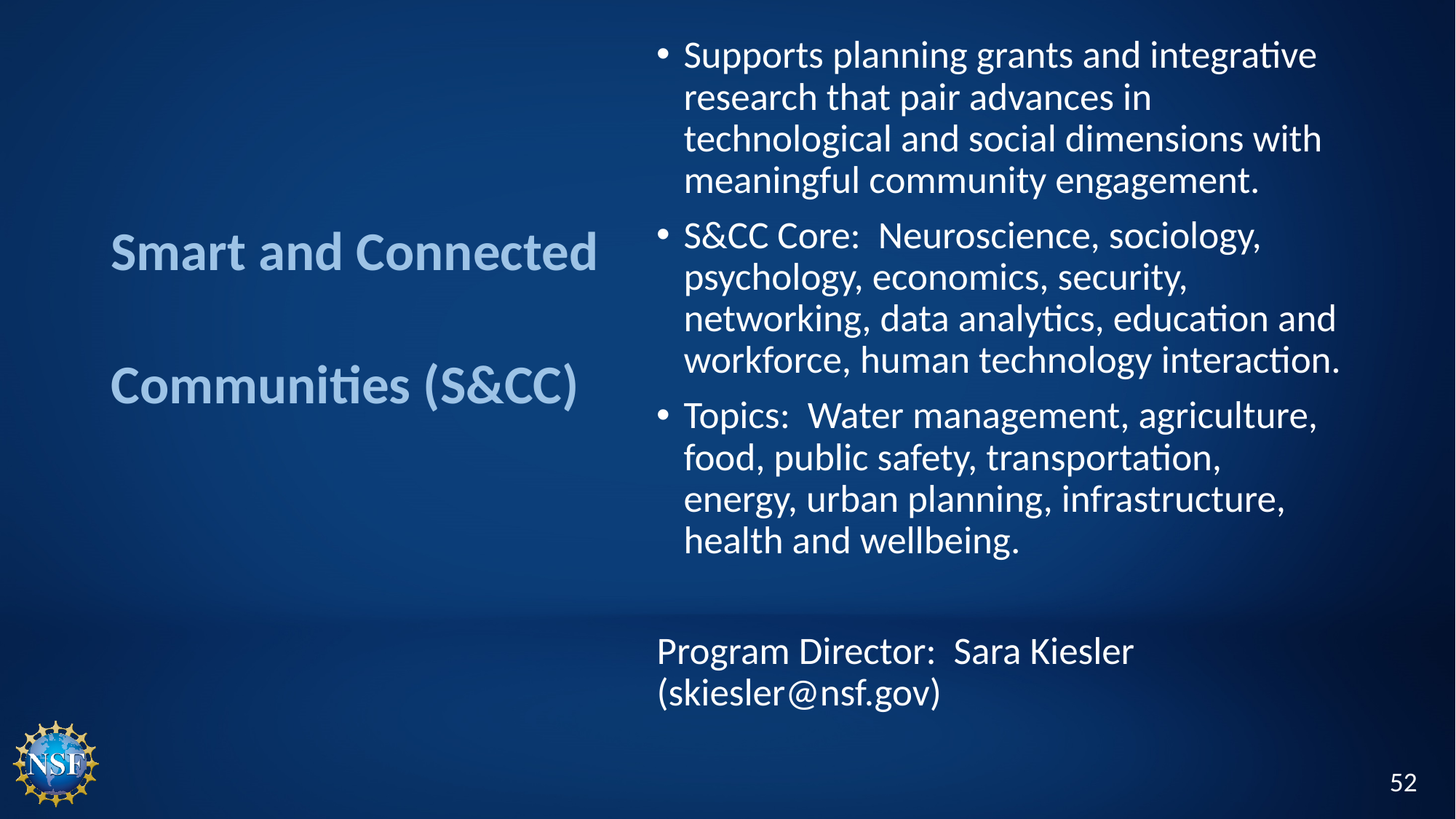

Supports planning grants and integrative research that pair advances in technological and social dimensions with meaningful community engagement.
S&CC Core:  Neuroscience, sociology, psychology, economics, security, networking, data analytics, education and workforce, human technology interaction.
Topics:  Water management, agriculture, food, public safety, transportation, energy, urban planning, infrastructure, health and wellbeing.

Program Director:  Sara Kiesler (skiesler@nsf.gov)

Smart and Connected
Communities (S&CC)

52